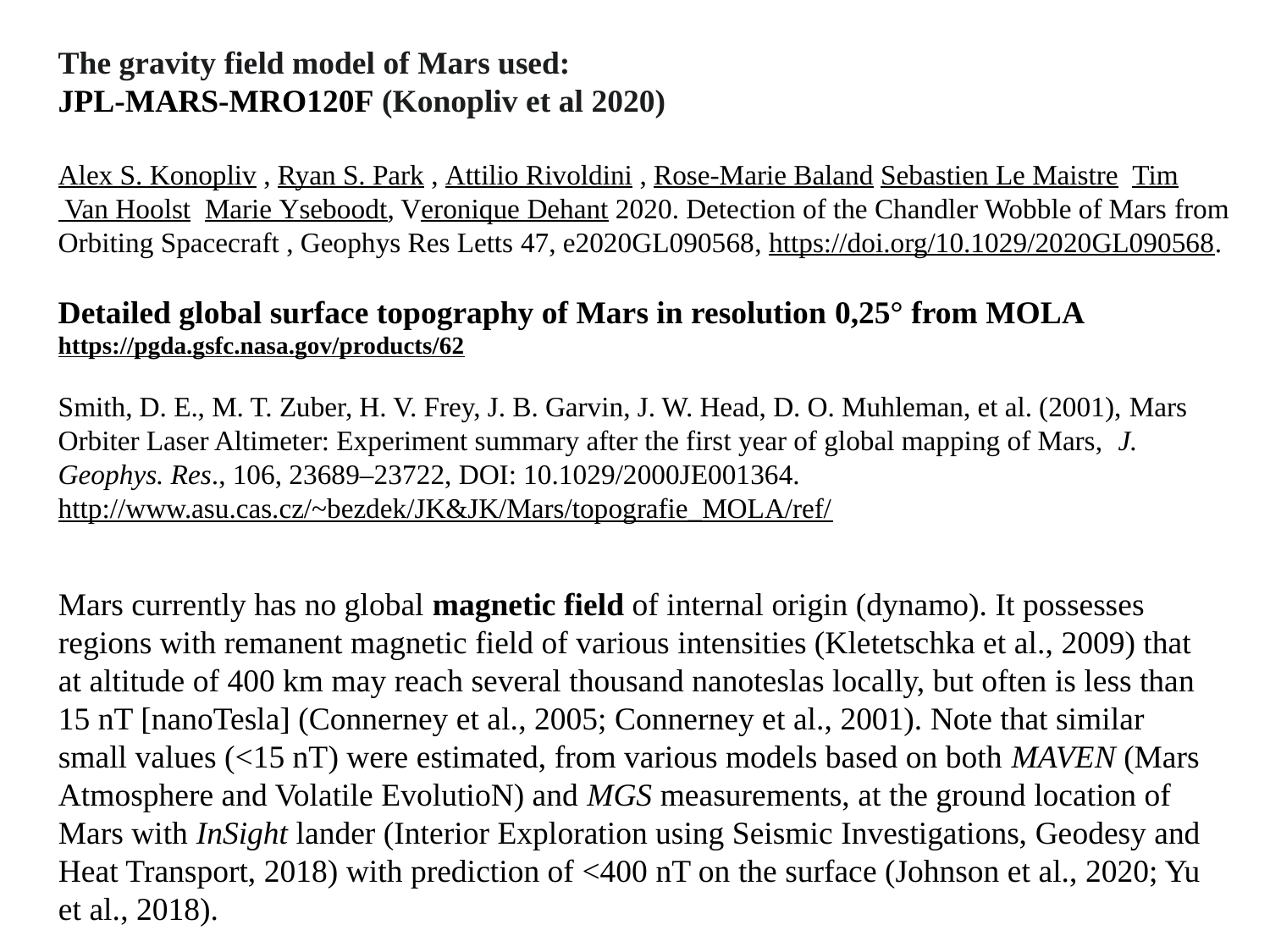

The gravity field model of Mars used:
JPL-MARS-MRO120F (Konopliv et al 2020)

Alex S. Konopliv , Ryan S. Park , Attilio Rivoldini , Rose‐Marie Baland Sebastien Le Maistre  Tim Van Hoolst  Marie Yseboodt, Veronique Dehant 2020. Detection of the Chandler Wobble of Mars from Orbiting Spacecraft , Geophys Res Letts 47, e2020GL090568, https://doi.org/10.1029/2020GL090568.

Detailed global surface topography of Mars in resolution 0,25° from MOLA
https://pgda.gsfc.nasa.gov/products/62

Smith, D. E., M. T. Zuber, H. V. Frey, J. B. Garvin, J. W. Head, D. O. Muhleman, et al. (2001), Mars Orbiter Laser Altimeter: Experiment summary after the first year of global mapping of Mars,  J. Geophys. Res., 106, 23689–23722, DOI: 10.1029/2000JE001364.
http://www.asu.cas.cz/~bezdek/JK&JK/Mars/topografie_MOLA/ref/

Mars currently has no global magnetic field of internal origin (dynamo). It possesses regions with remanent magnetic field of various intensities (Kletetschka et al., 2009) that at altitude of 400 km may reach several thousand nanoteslas locally, but often is less than 15 nT [nanoTesla] (Connerney et al., 2005; Connerney et al., 2001). Note that similar small values (<15 nT) were estimated, from various models based on both MAVEN (Mars Atmosphere and Volatile EvolutioN) and MGS measurements, at the ground location of Mars with InSight lander (Interior Exploration using Seismic Investigations, Geodesy and Heat Transport, 2018) with prediction of <400 nT on the surface (Johnson et al., 2020; Yu et al., 2018).